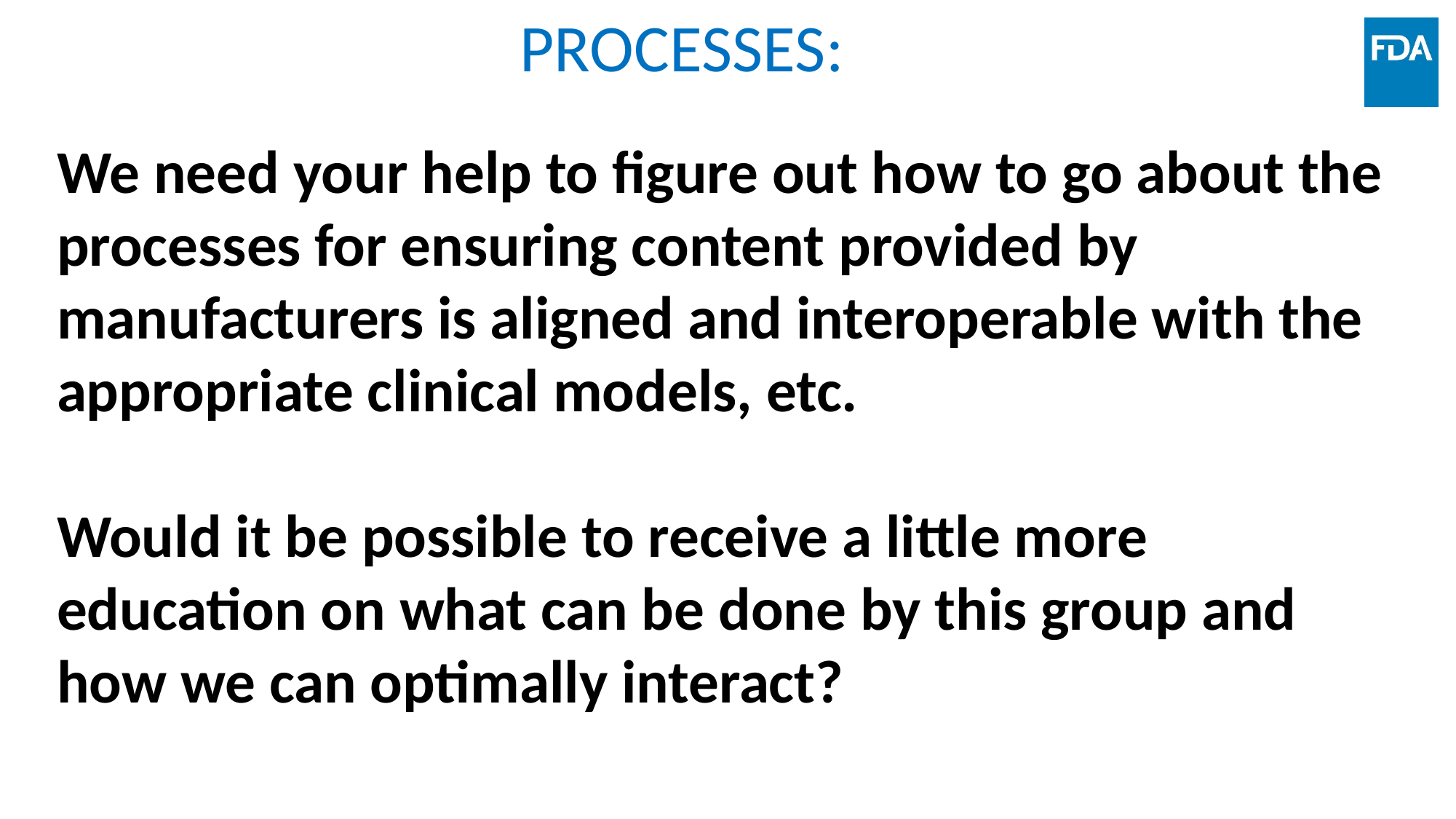

PROCESSES:
We need your help to figure out how to go about the processes for ensuring content provided by manufacturers is aligned and interoperable with the appropriate clinical models, etc.

Would it be possible to receive a little more education on what can be done by this group and how we can optimally interact?